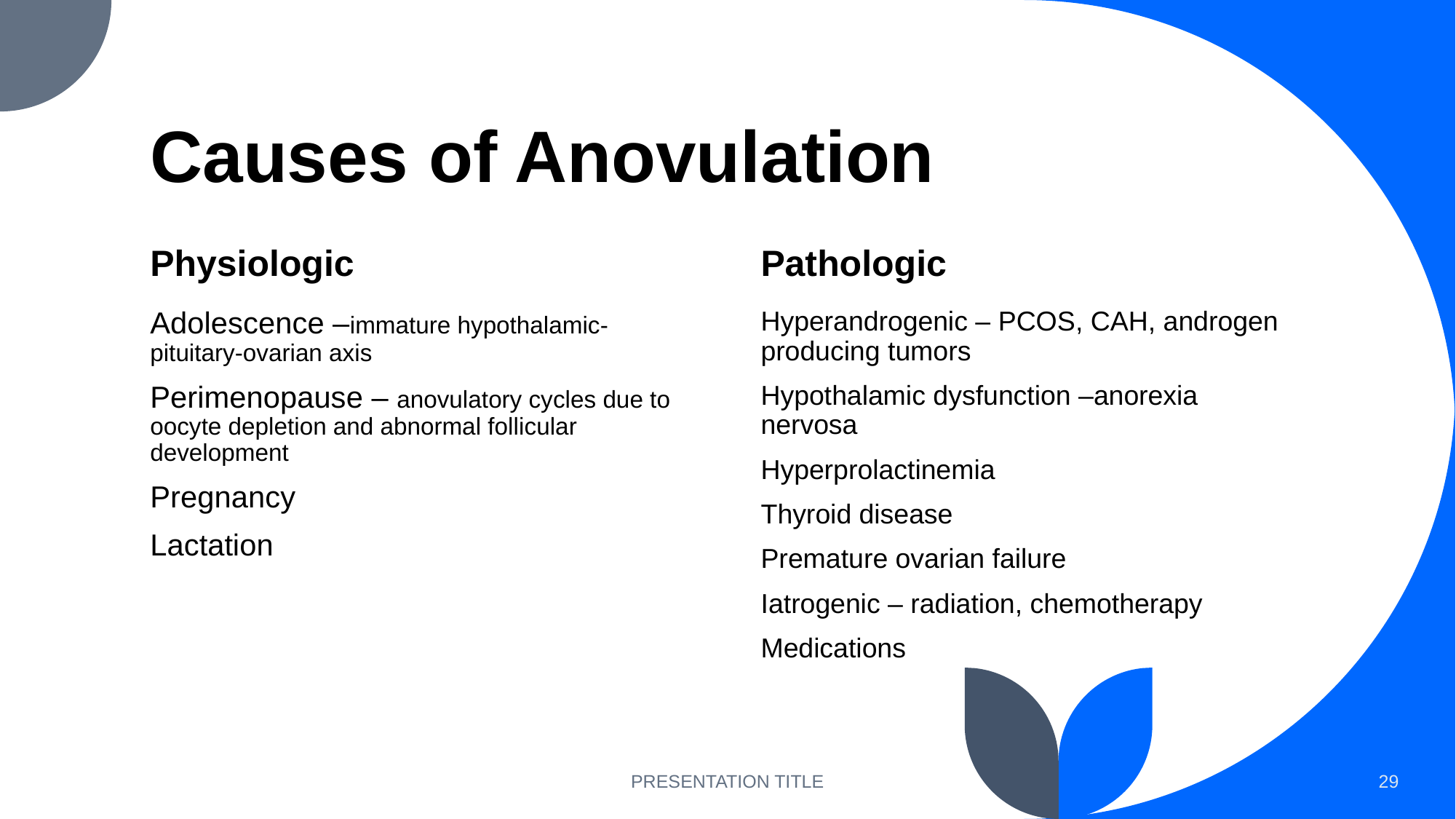

# Causes of Anovulation
Physiologic
Pathologic
Adolescence –immature hypothalamic-pituitary-ovarian axis
Perimenopause – anovulatory cycles due to oocyte depletion and abnormal follicular development
Pregnancy
Lactation
Hyperandrogenic – PCOS, CAH, androgen producing tumors
Hypothalamic dysfunction –anorexia nervosa
Hyperprolactinemia
Thyroid disease
Premature ovarian failure
Iatrogenic – radiation, chemotherapy
Medications
PRESENTATION TITLE
29